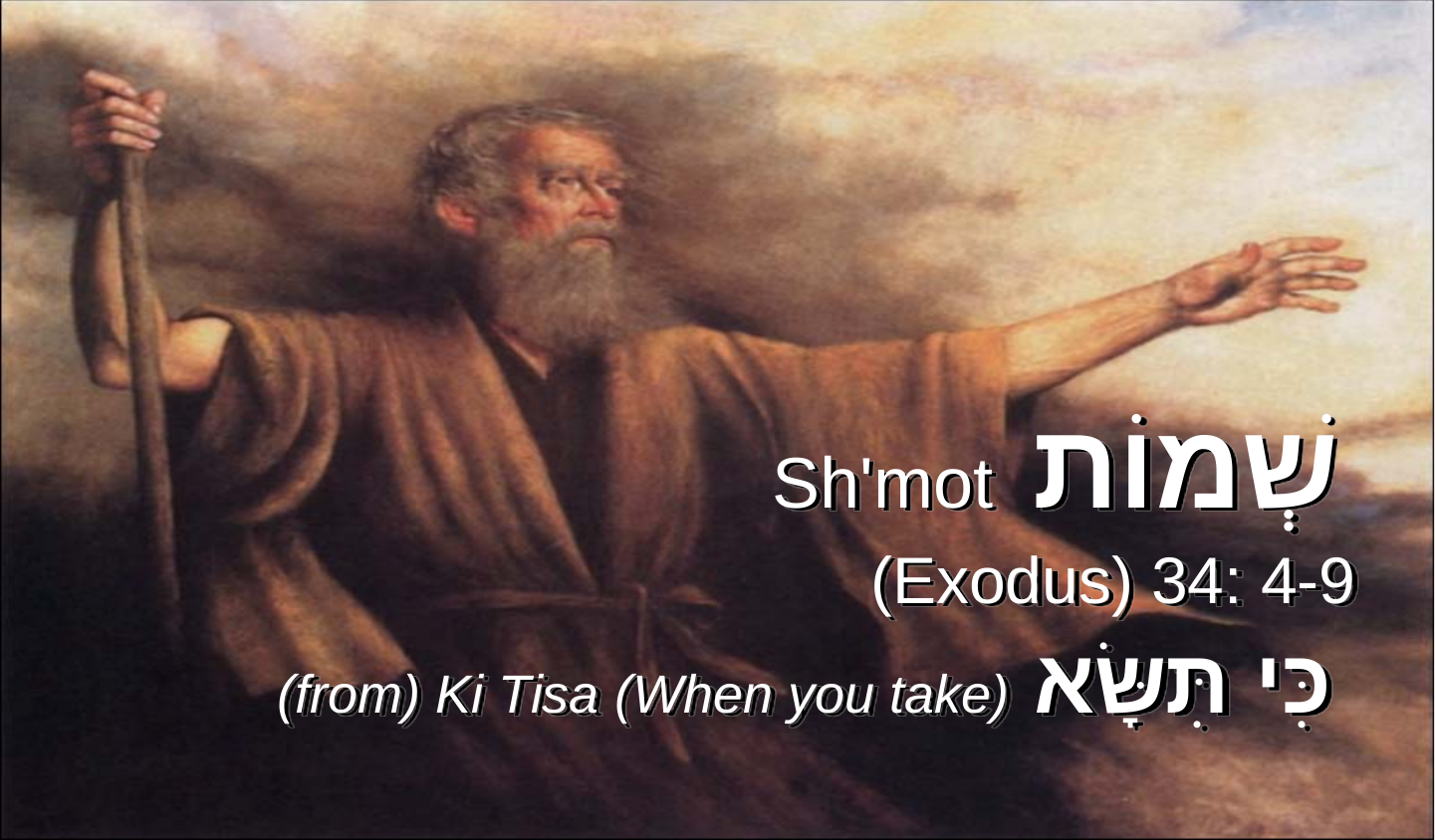

Sh'mot  שְׁמוֹת
(Exodus) 34: 4-9
(from) Ki Tisa (When you take) כִּי תִּשָּׂא